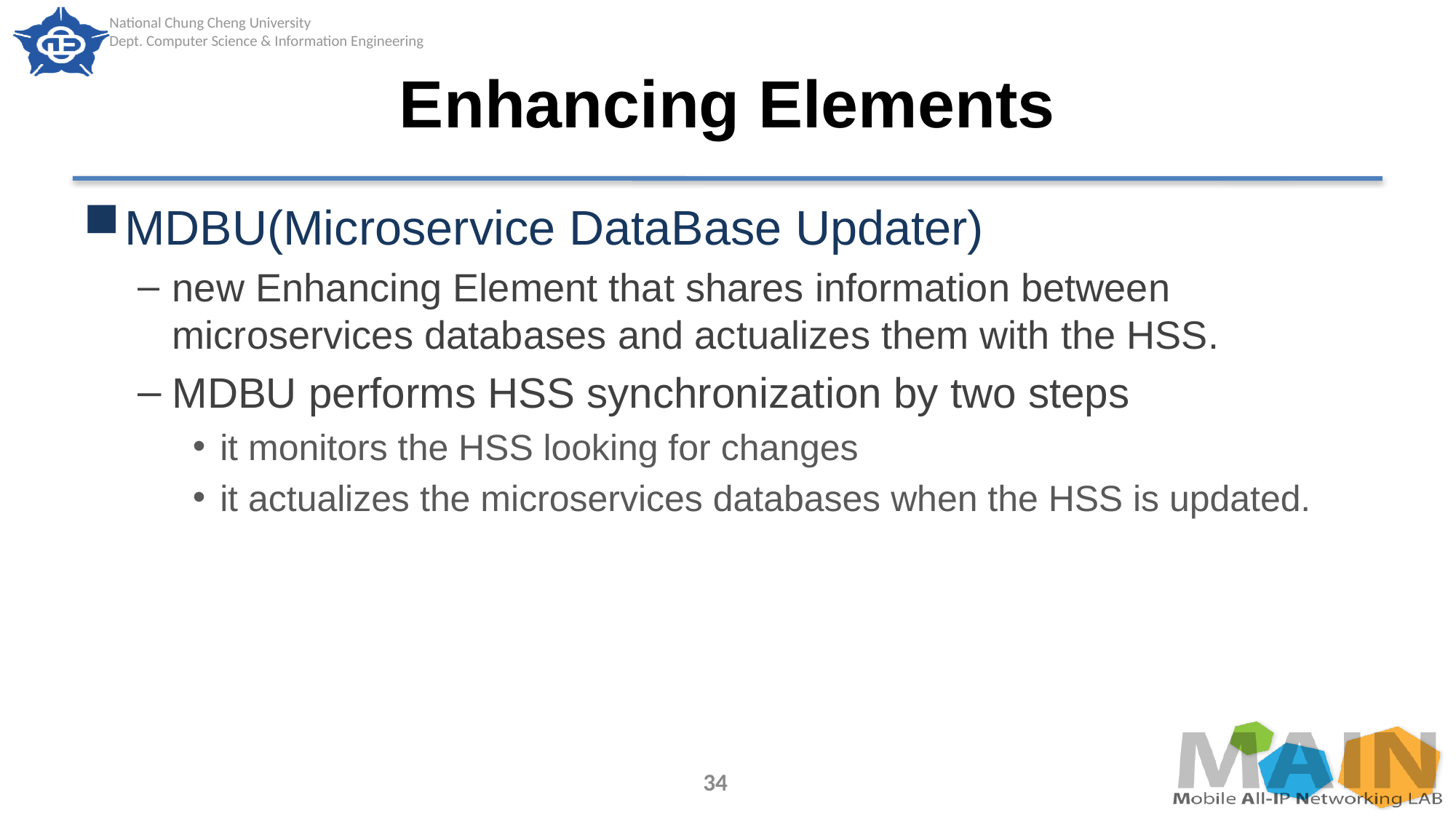

# Enhancing Elements
MDBU(Microservice DataBase Updater)
new Enhancing Element that shares information between microservices databases and actualizes them with the HSS.
MDBU performs HSS synchronization by two steps
it monitors the HSS looking for changes
it actualizes the microservices databases when the HSS is updated.
34